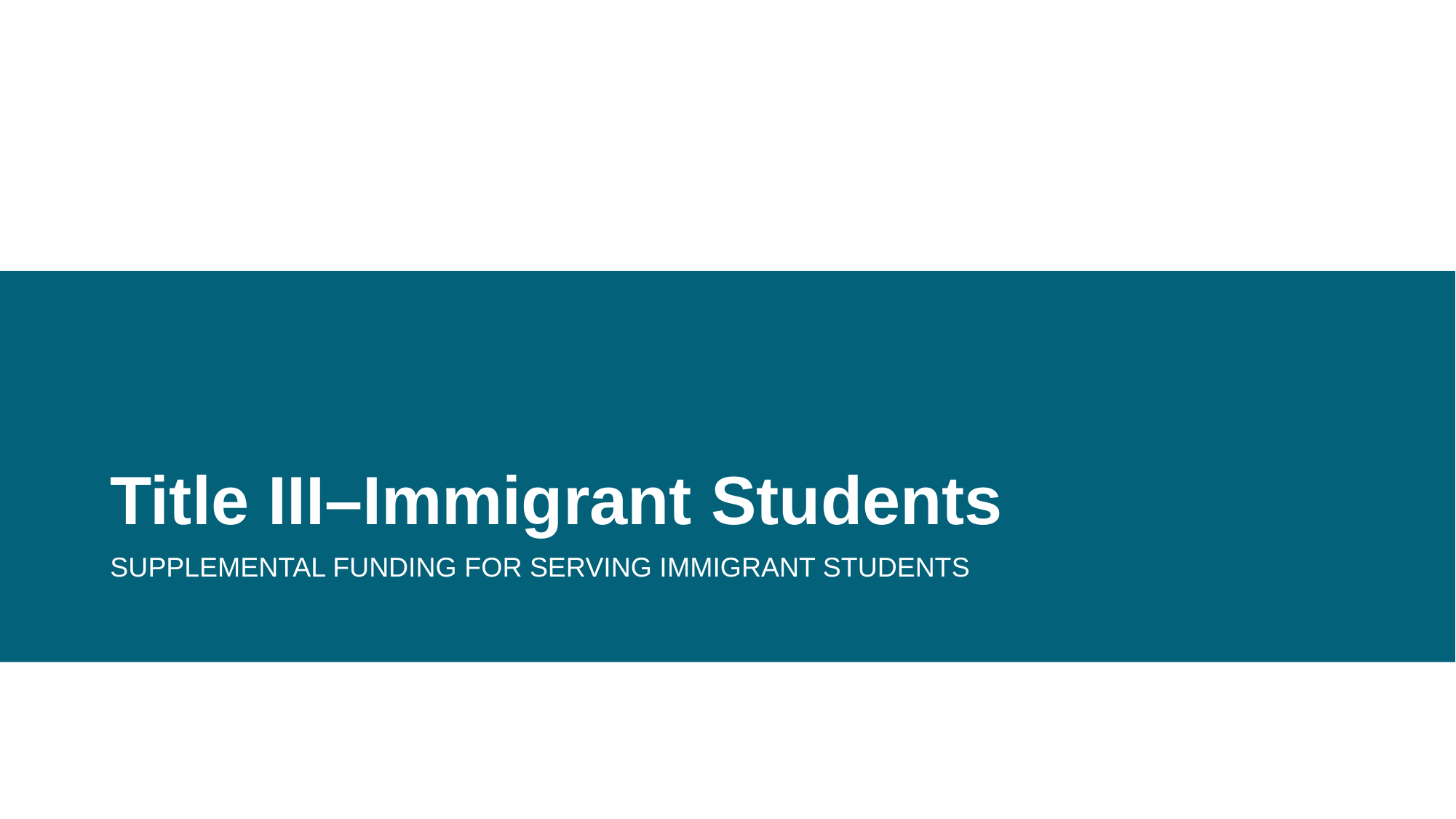

# Title III–Immigrant Students
SUPPLEMENTAL FUNDING FOR SERVING IMMIGRANT STUDENTS